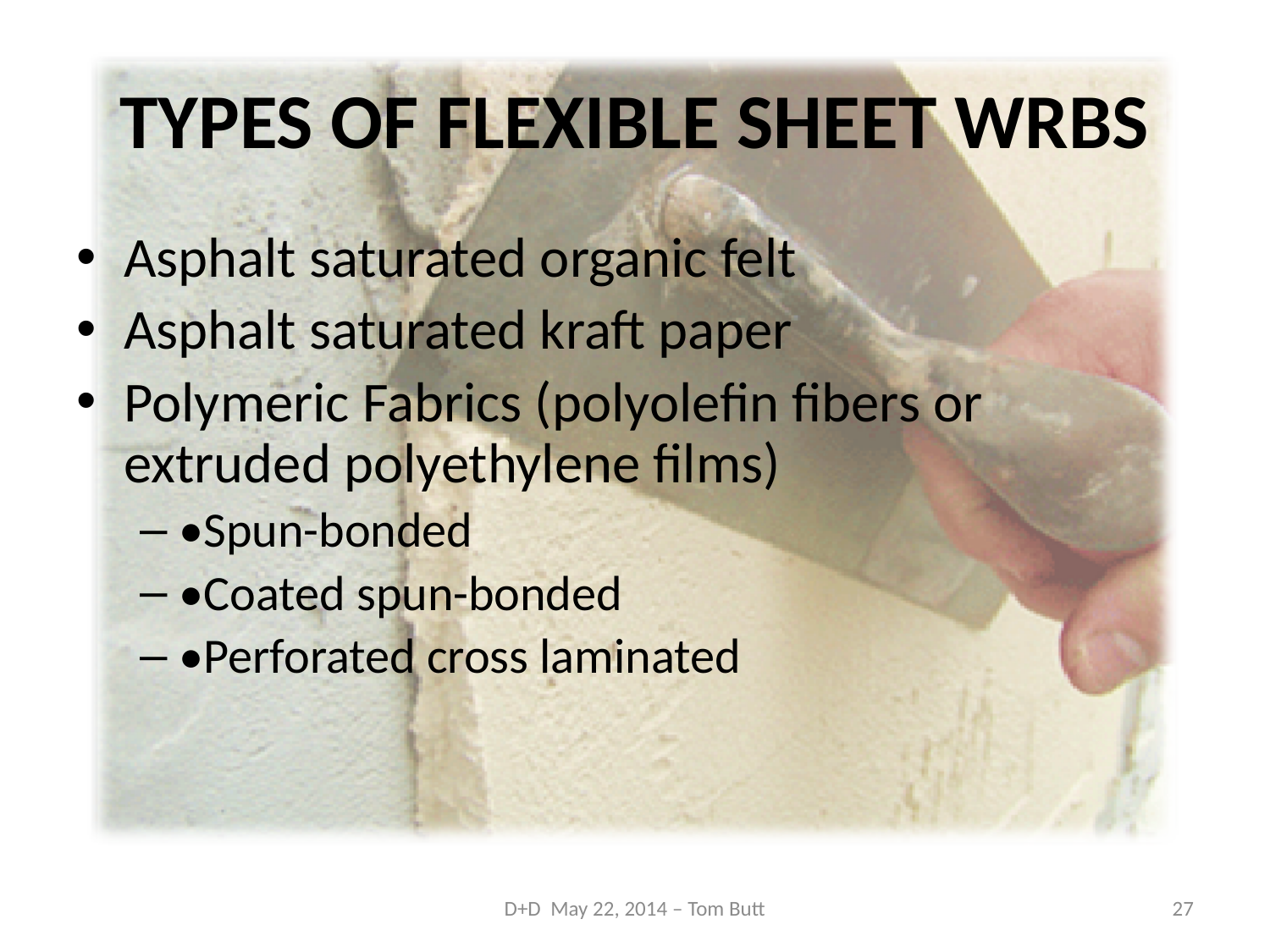

# TYPES OF FLEXIBLE SHEET WRBS
Asphalt saturated organic felt
Asphalt saturated kraft paper
Polymeric Fabrics (polyolefin fibers or extruded polyethylene films)
•Spun-bonded
•Coated spun-bonded
•Perforated cross laminated
D+D  May 22, 2014 – Tom Butt
27